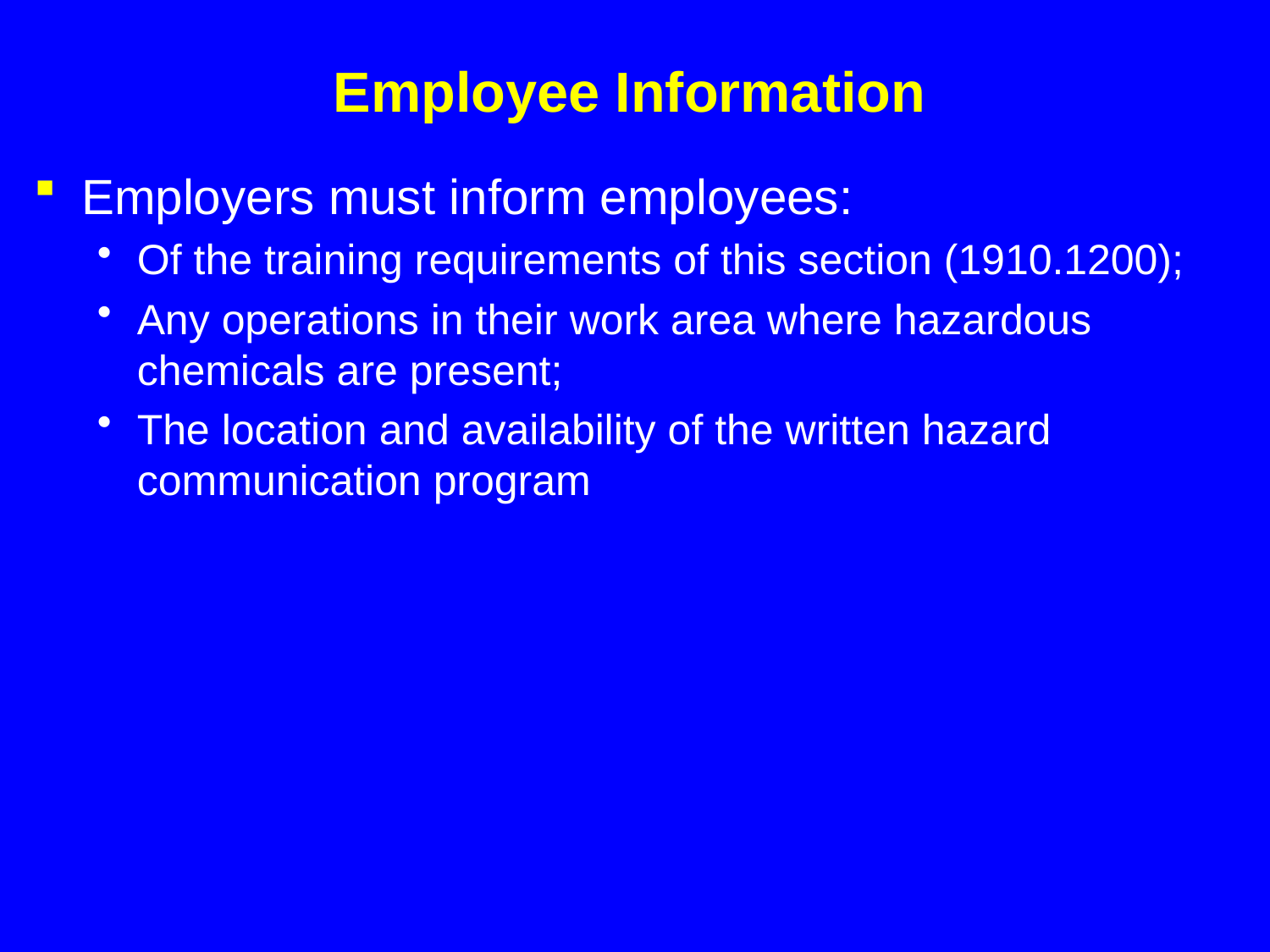

# Employee Information
Employers must inform employees:
Of the training requirements of this section (1910.1200);
Any operations in their work area where hazardous chemicals are present;
The location and availability of the written hazard communication program